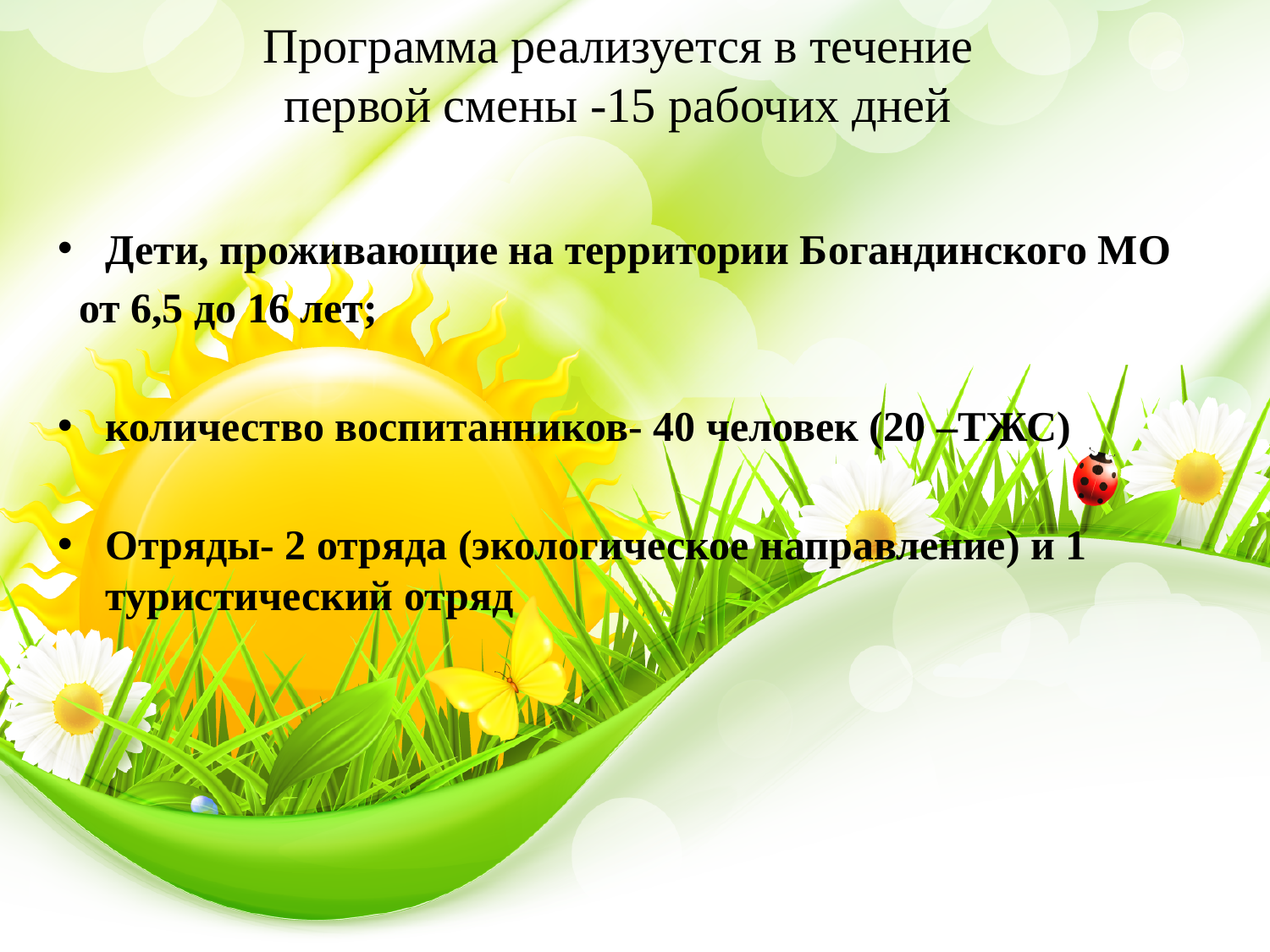

# Программа реализуется в течение первой смены -15 рабочих дней

Дети, проживающие на территории Богандинского МО
  от 6,5 до 16 лет;

количество воспитанников- 40 человек (20 –ТЖС)

Отряды- 2 отряда (экологическое направление) и 1 туристический отряд